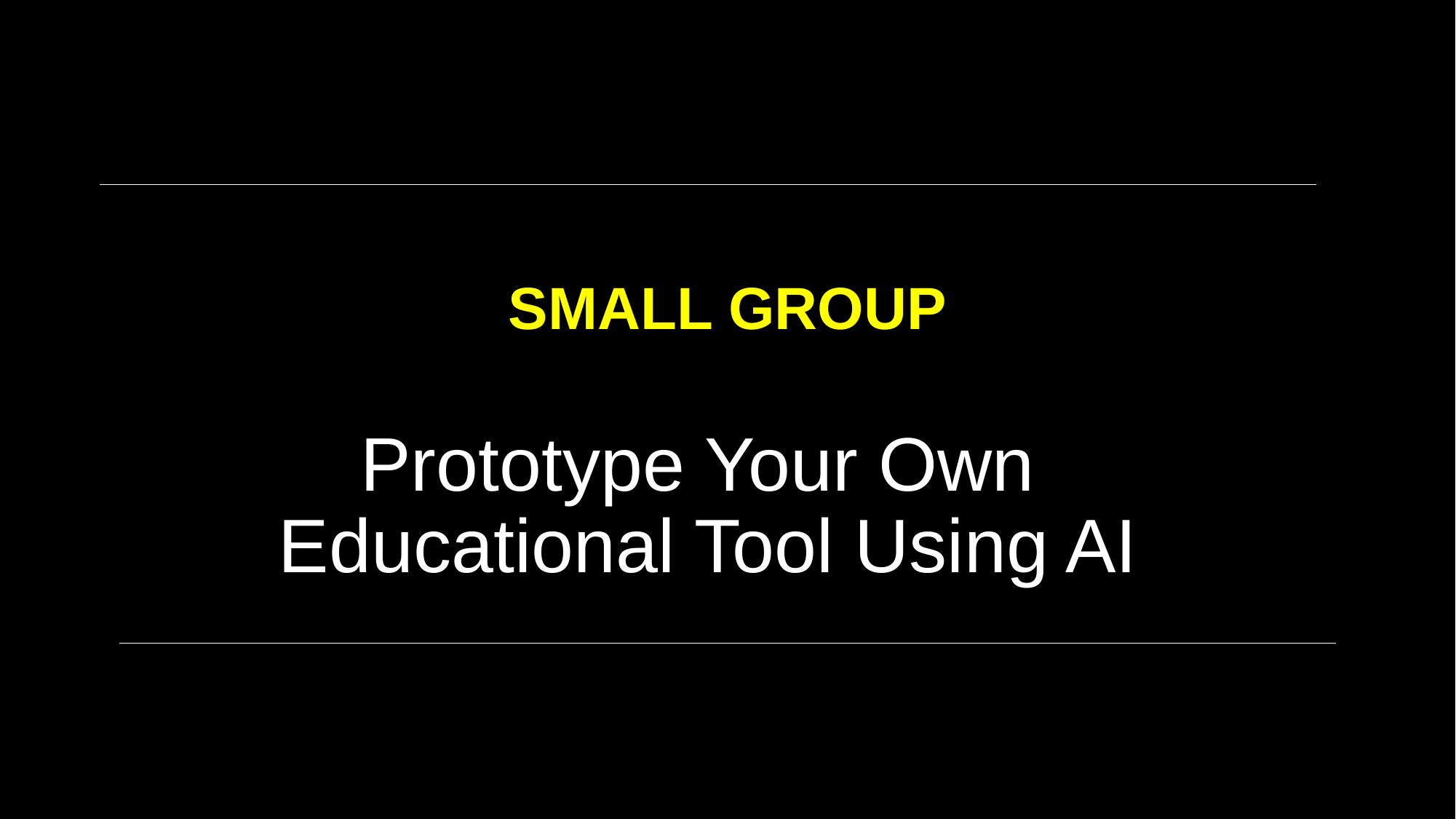

# SMALL GROUP
Prototype Your Own
Educational Tool Using AI